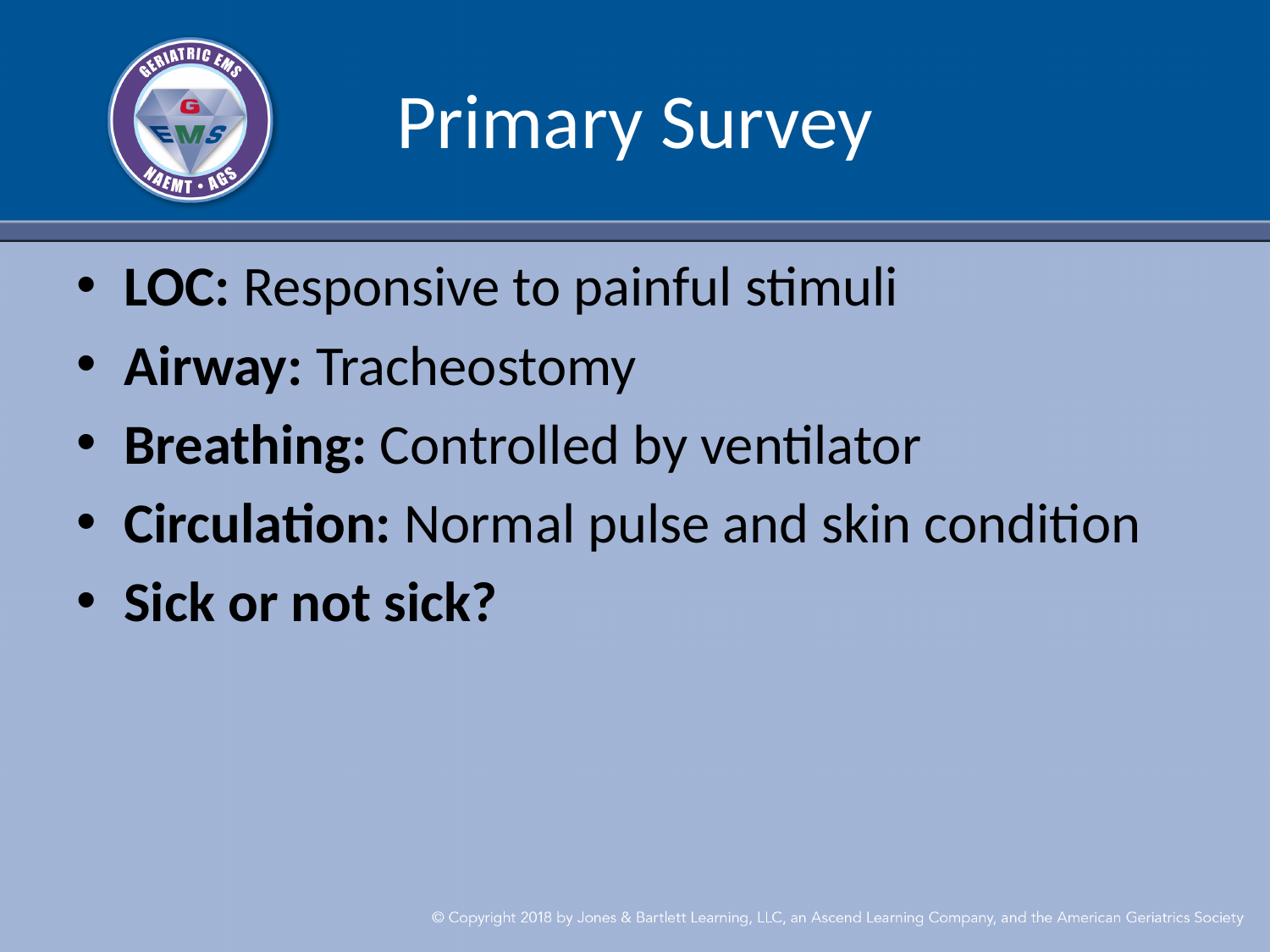

# Primary Survey
LOC: Responsive to painful stimuli
Airway: Tracheostomy
Breathing: Controlled by ventilator
Circulation: Normal pulse and skin condition
Sick or not sick?